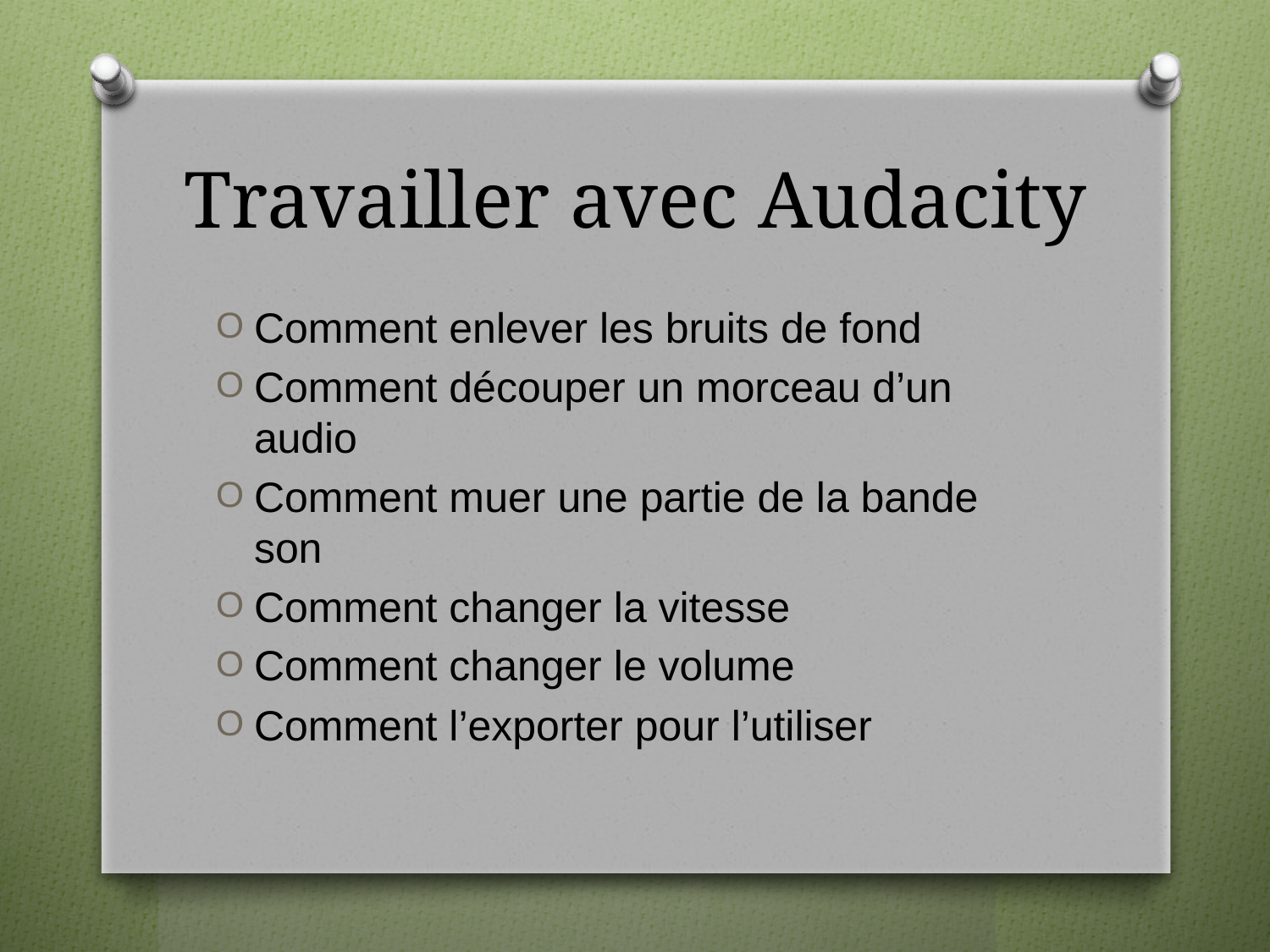

# Travailler avec Audacity
Comment enlever les bruits de fond
Comment découper un morceau d’un audio
Comment muer une partie de la bande son
Comment changer la vitesse
Comment changer le volume
Comment l’exporter pour l’utiliser